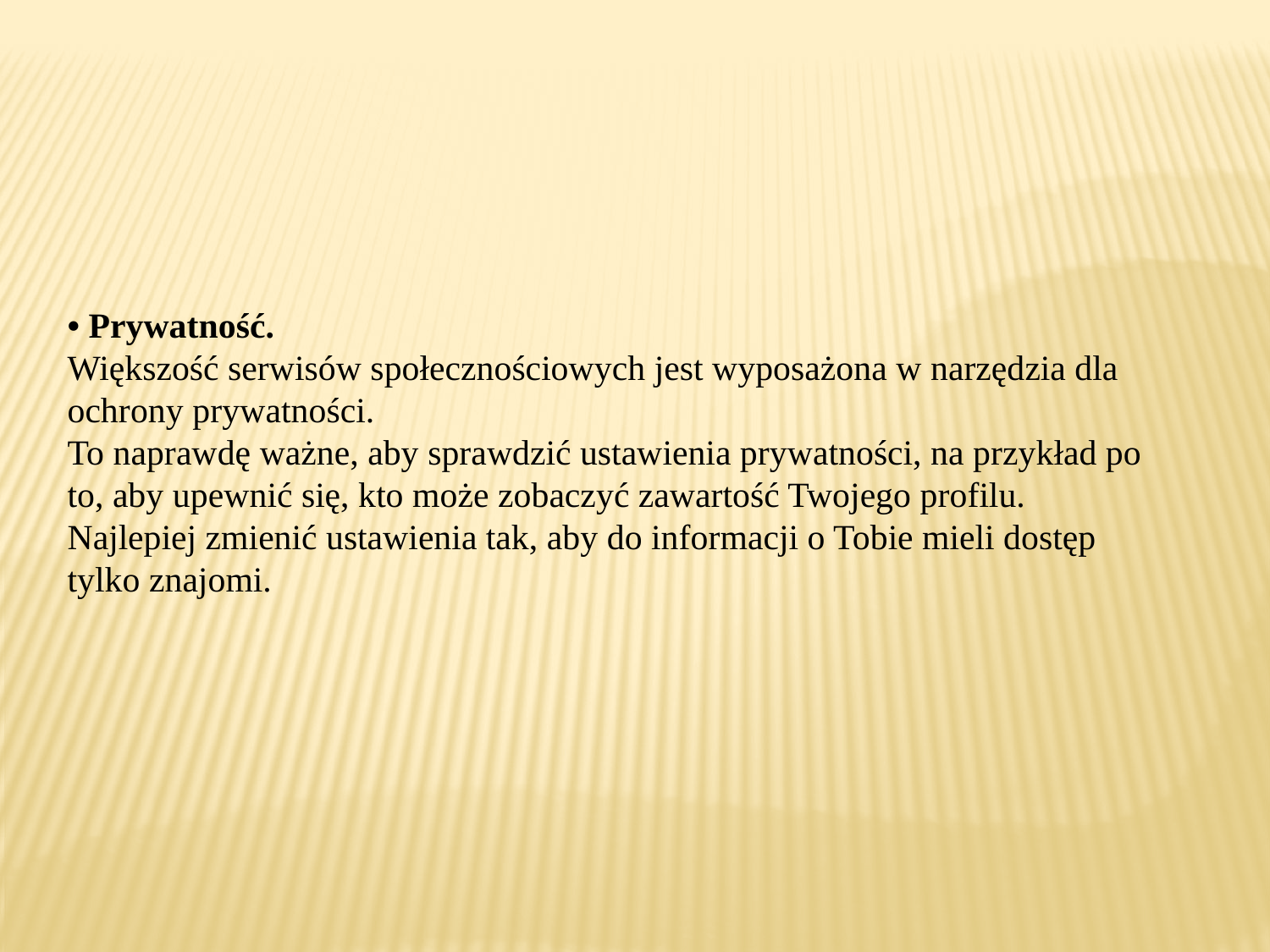

• Prywatność.
Większość serwisów społecznościowych jest wyposażona w narzędzia dla ochrony prywatności.
To naprawdę ważne, aby sprawdzić ustawienia prywatności, na przykład po to, aby upewnić się, kto może zobaczyć zawartość Twojego profilu. Najlepiej zmienić ustawienia tak, aby do informacji o Tobie mieli dostęp tylko znajomi.